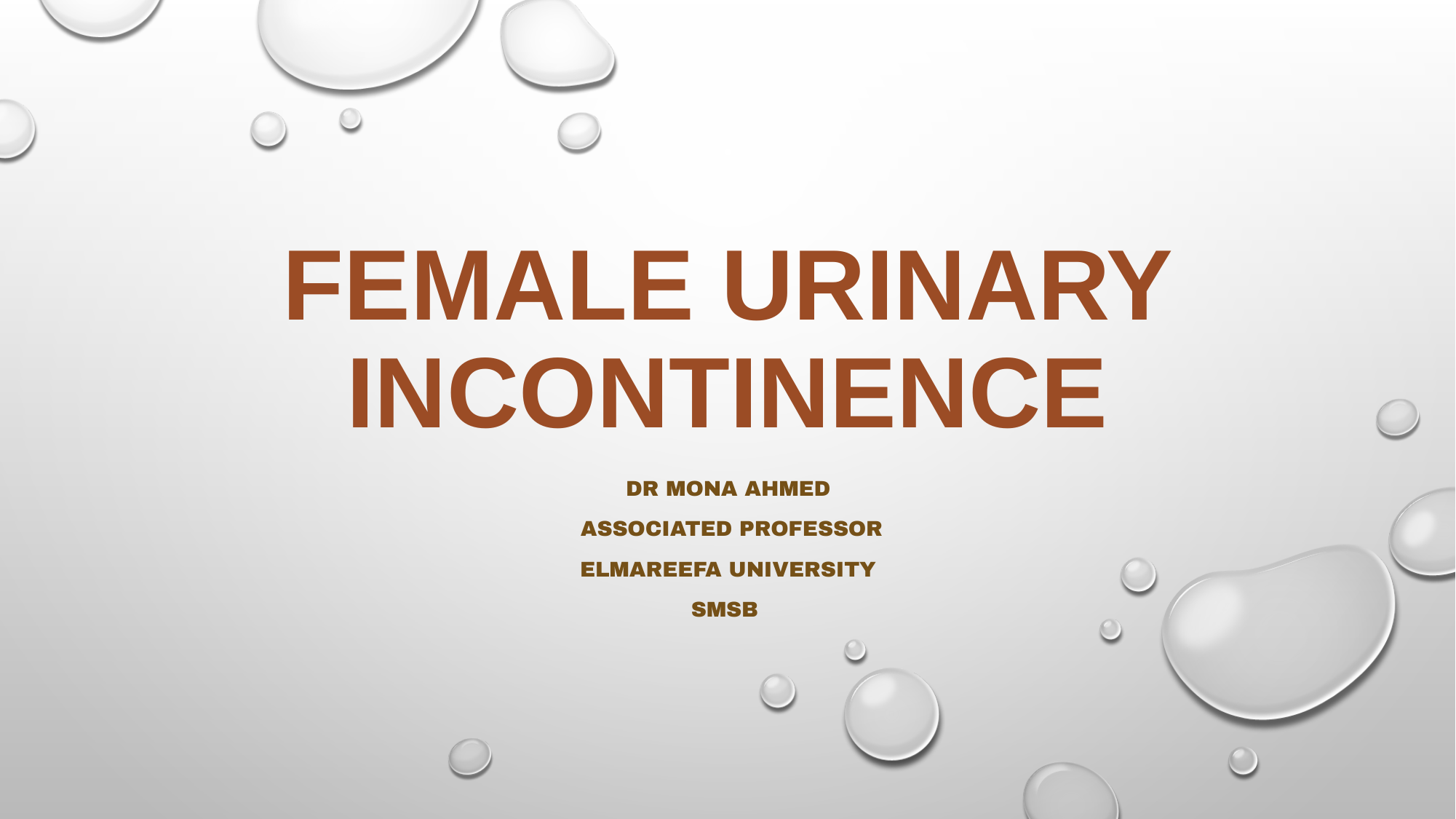

# Female Urinary Incontinence
Dr Mona Ahmed
 Associated Professor
Elmareefa University
SMSB